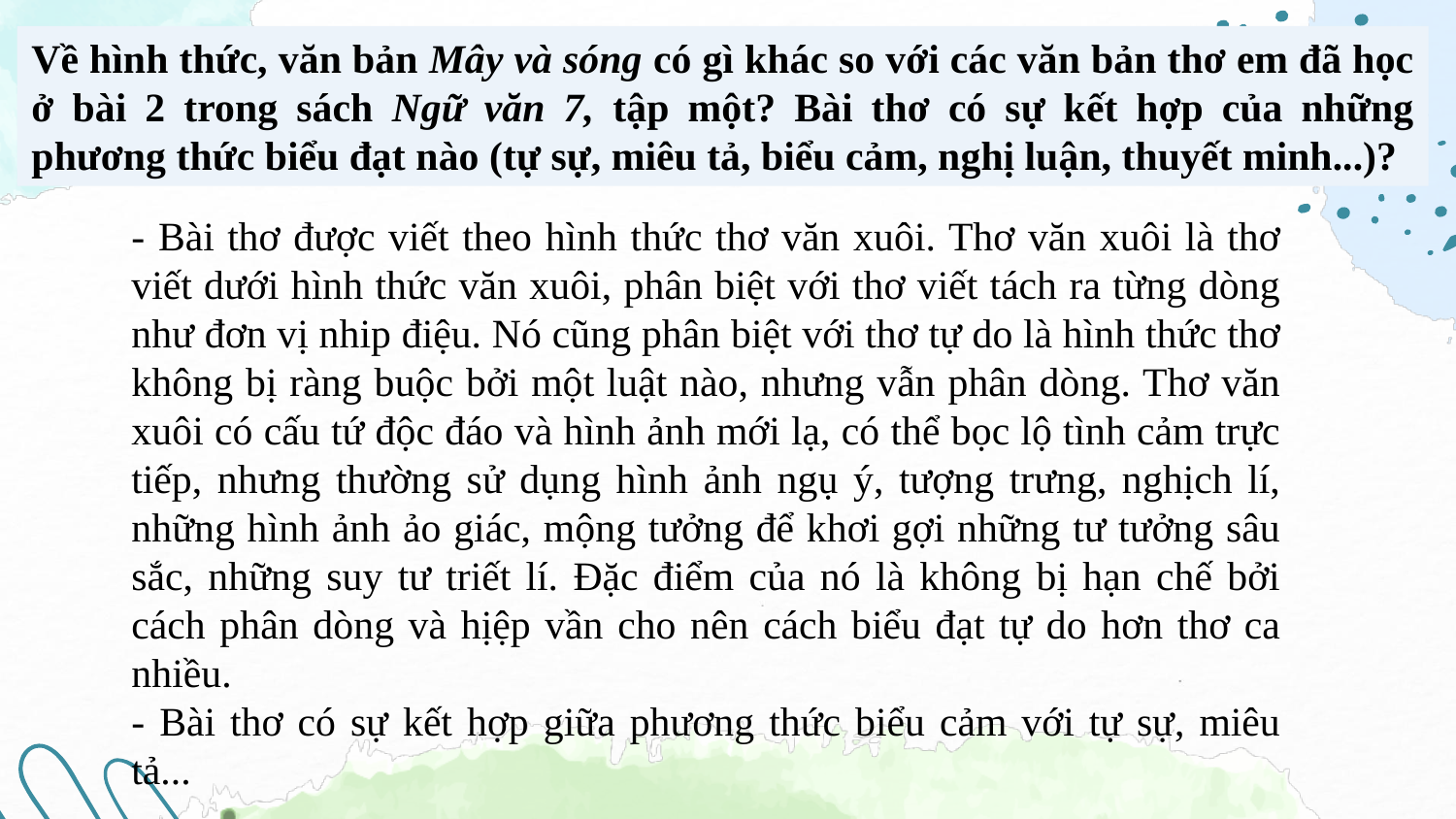

Về hình thức, văn bản Mây và sóng có gì khác so với các văn bản thơ em đã học ở bài 2 trong sách Ngữ văn 7, tập một? Bài thơ có sự kết hợp của những phương thức biểu đạt nào (tự sự, miêu tả, biểu cảm, nghị luận, thuyết minh...)?
- Bài thơ được viết theo hình thức thơ văn xuôi. Thơ văn xuôi là thơ viết dưới hình thức văn xuôi, phân biệt với thơ viết tách ra từng dòng như đơn vị nhip điệu. Nó cũng phân biệt với thơ tự do là hình thức thơ không bị ràng buộc bởi một luật nào, nhưng vẫn phân dòng. Thơ văn xuôi có cấu tứ độc đáo và hình ảnh mới lạ, có thể bọc lộ tình cảm trực tiếp, nhưng thường sử dụng hình ảnh ngụ ý, tượng trưng, nghịch lí, những hình ảnh ảo giác, mộng tưởng để khơi gợi những tư tưởng sâu sắc, những suy tư triết lí. Đặc điểm của nó là không bị hạn chế bởi cách phân dòng và hịệp vần cho nên cách biểu đạt tự do hơn thơ ca nhiều.
- Bài thơ có sự kết hợp giữa phương thức biểu cảm với tự sự, miêu tả...